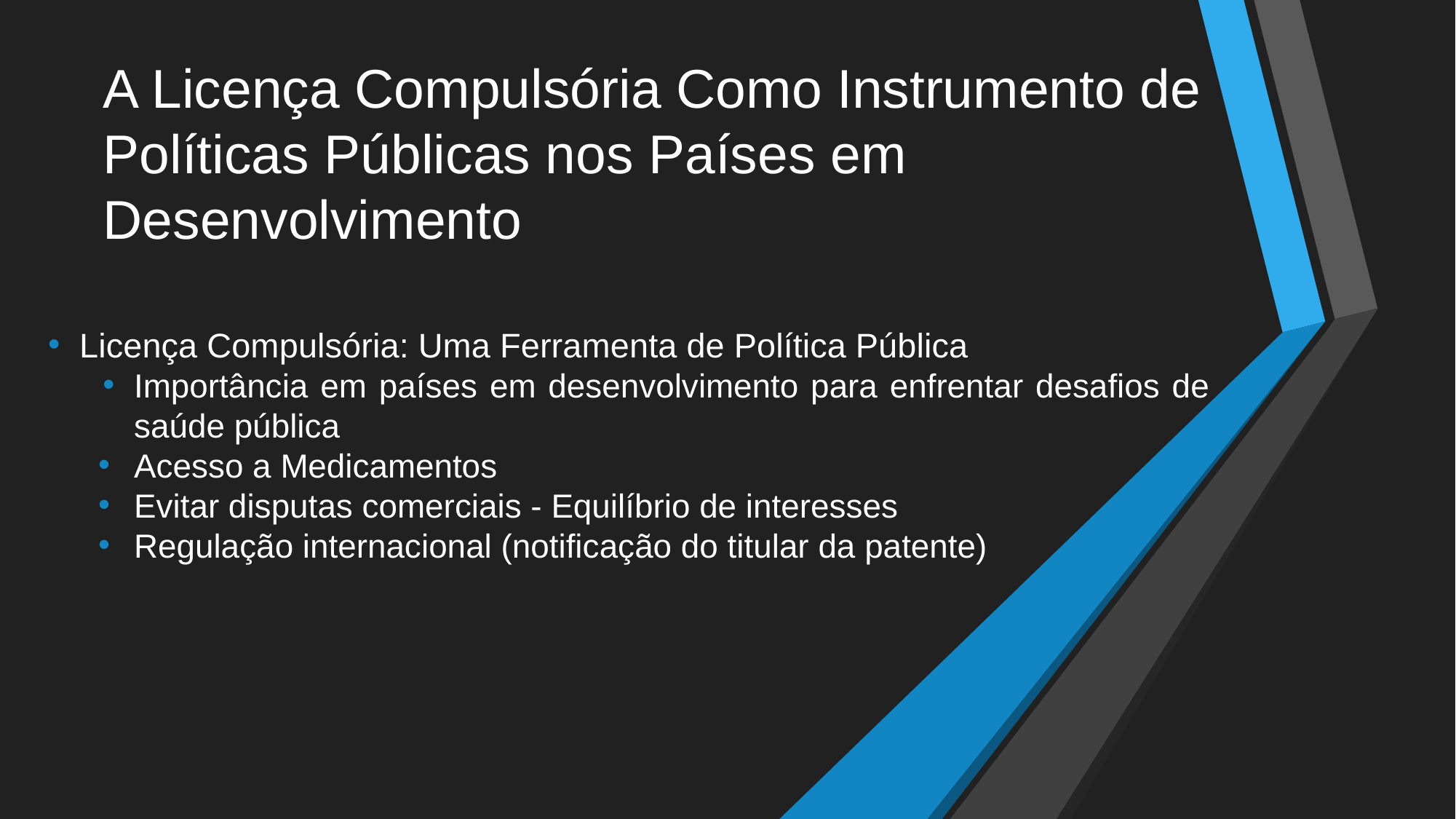

# A Licença Compulsória Como Instrumento de Políticas Públicas nos Países em Desenvolvimento
Licença Compulsória: Uma Ferramenta de Política Pública
Importância em países em desenvolvimento para enfrentar desafios de saúde pública
Acesso a Medicamentos
Evitar disputas comerciais - Equilíbrio de interesses
Regulação internacional (notificação do titular da patente)